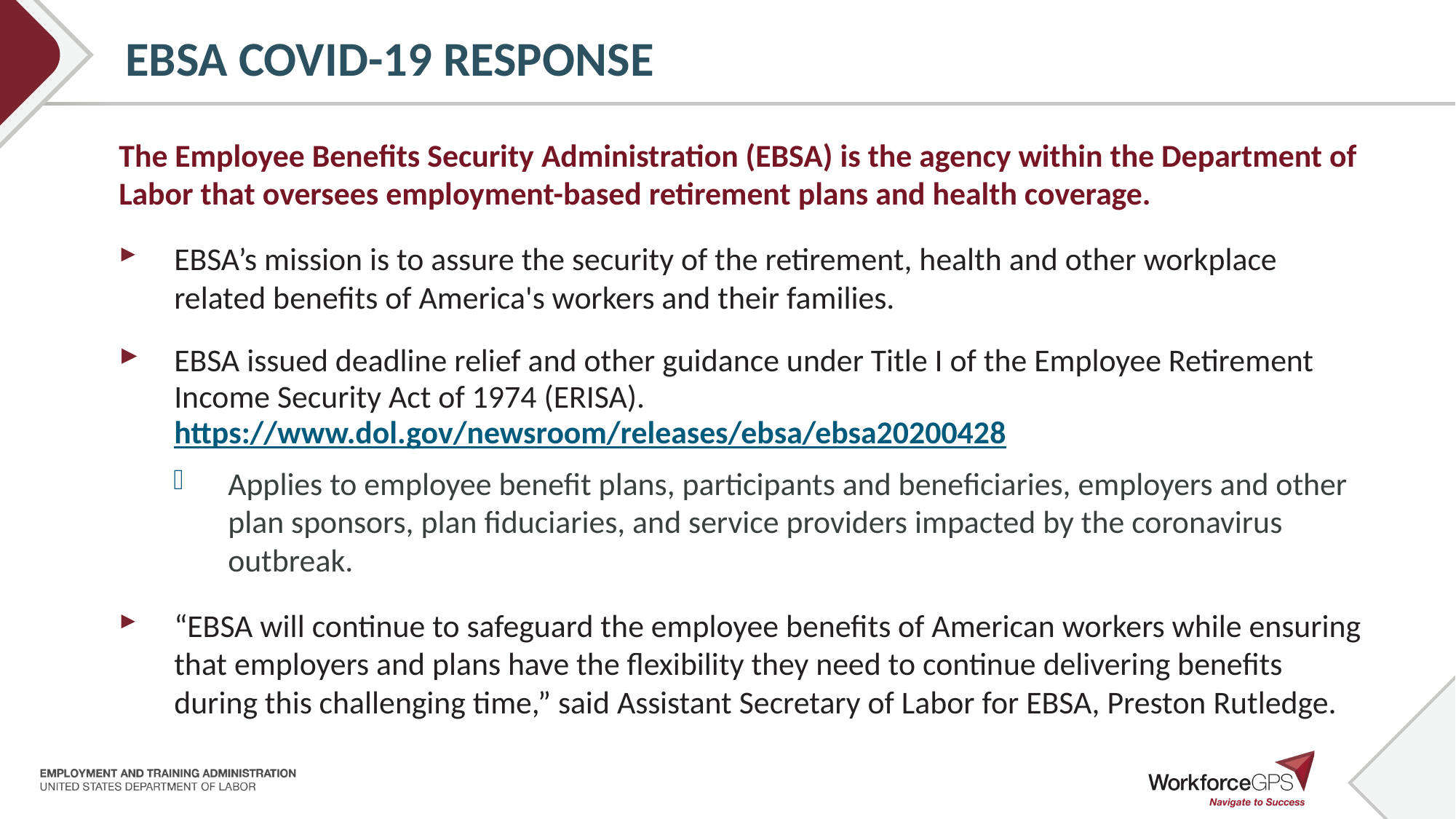

# EBSA COVID-19 RESPONSE
The Employee Benefits Security Administration (EBSA) is the agency within the Department of Labor that oversees employment-based retirement plans and health coverage.
EBSA’s mission is to assure the security of the retirement, health and other workplace related benefits of America's workers and their families.
EBSA issued deadline relief and other guidance under Title I of the Employee Retirement Income Security Act of 1974 (ERISA). https://www.dol.gov/newsroom/releases/ebsa/ebsa20200428
Applies to employee benefit plans, participants and beneficiaries, employers and other plan sponsors, plan fiduciaries, and service providers impacted by the coronavirus outbreak.
“EBSA will continue to safeguard the employee benefits of American workers while ensuring that employers and plans have the flexibility they need to continue delivering benefits during this challenging time,” said Assistant Secretary of Labor for EBSA, Preston Rutledge.